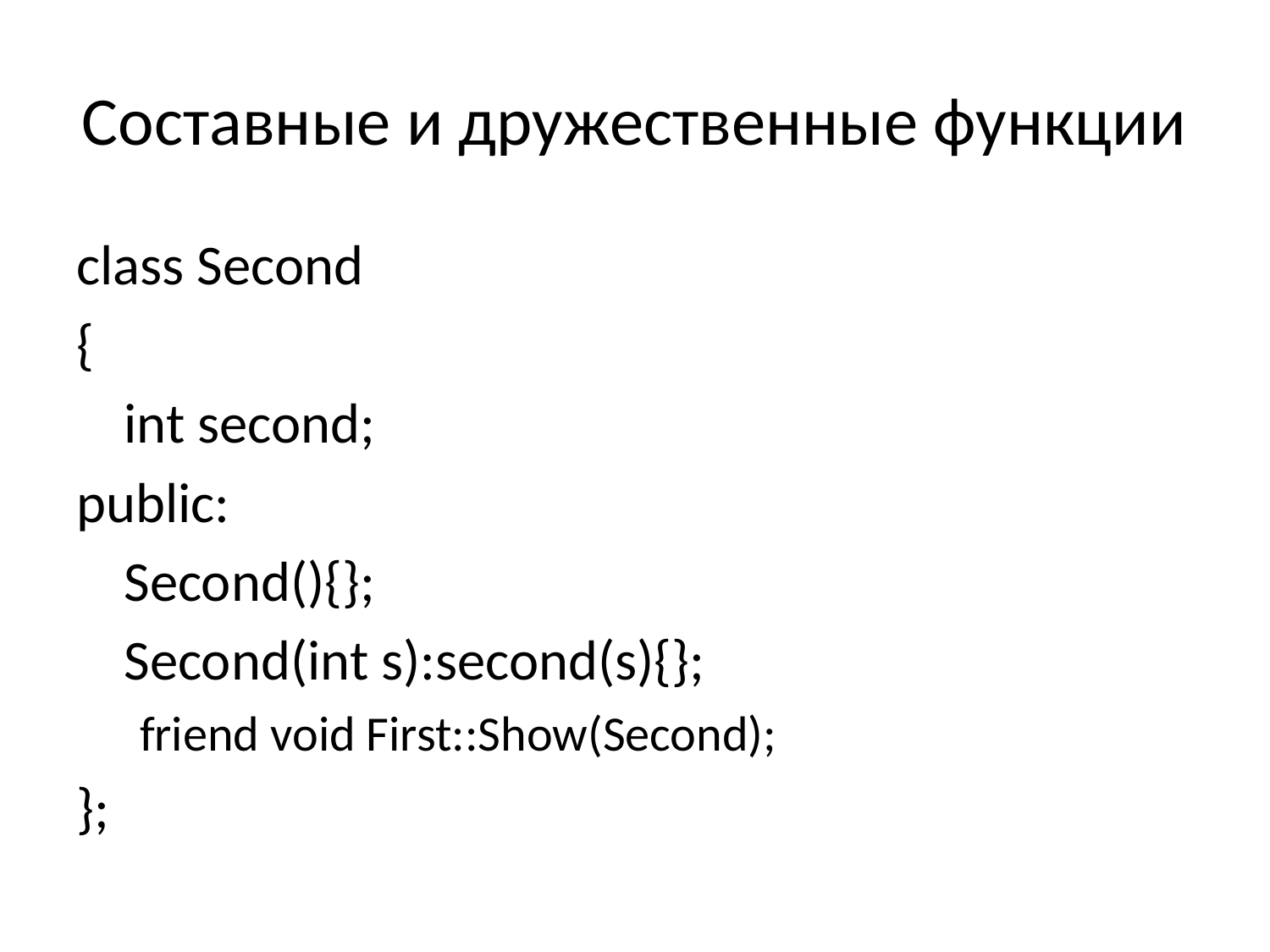

# Составные и дружественные функции
class Second
{
	int second;
public:
	Second(){};
	Second(int s):second(s){};
friend void First::Show(Second);
};